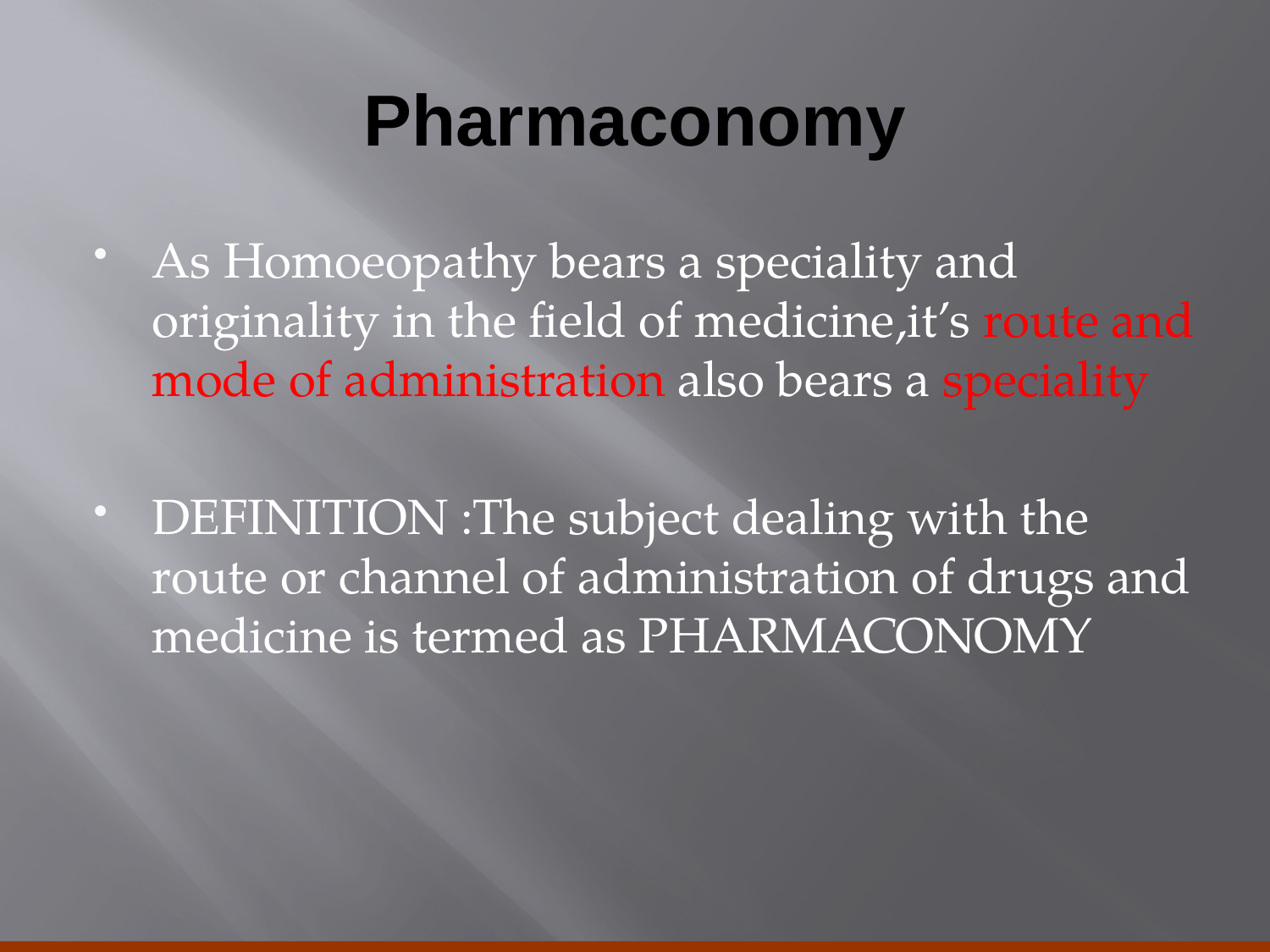

# Pharmaconomy
As Homoeopathy bears a speciality and originality in the field of medicine,it’s route and mode of administration also bears a speciality

DEFINITION :The subject dealing with the route or channel of administration of drugs and medicine is termed as PHARMACONOMY